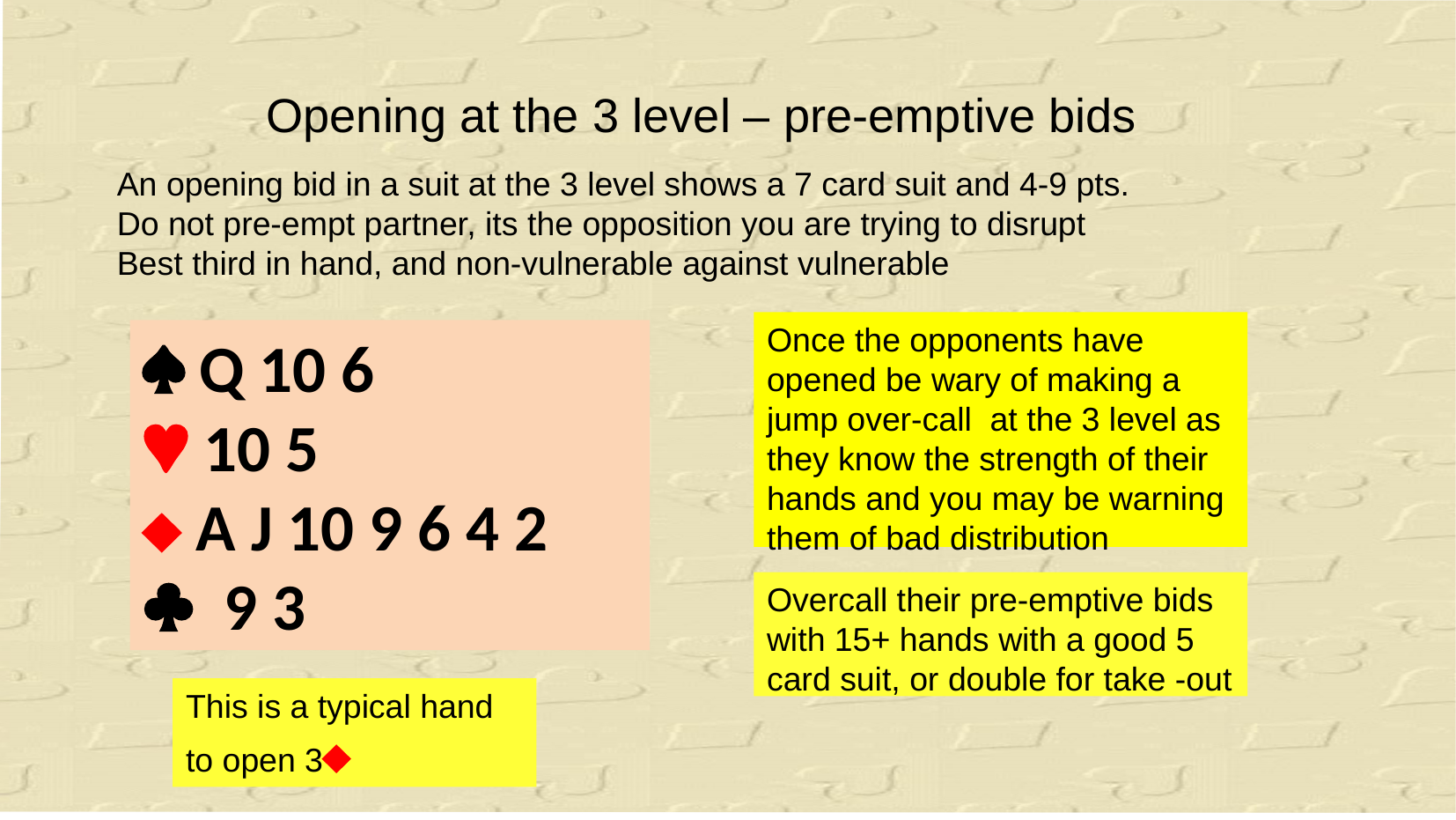

Opening at the 3 level – pre-emptive bids
An opening bid in a suit at the 3 level shows a 7 card suit and 4-9 pts.
Do not pre-empt partner, its the opposition you are trying to disrupt
Best third in hand, and non-vulnerable against vulnerable
Once the opponents have opened be wary of making a jump over-call  at the 3 level as they know the strength of their hands and you may be warning them of bad distribution
♠ Q 10 6
♥ 10 5
♦ A J 10 9 6 4 2
♣  9 3
Overcall their pre-emptive bids with 15+ hands with a good 5 card suit, or double for take -out
This is a typical hand to open 3♦